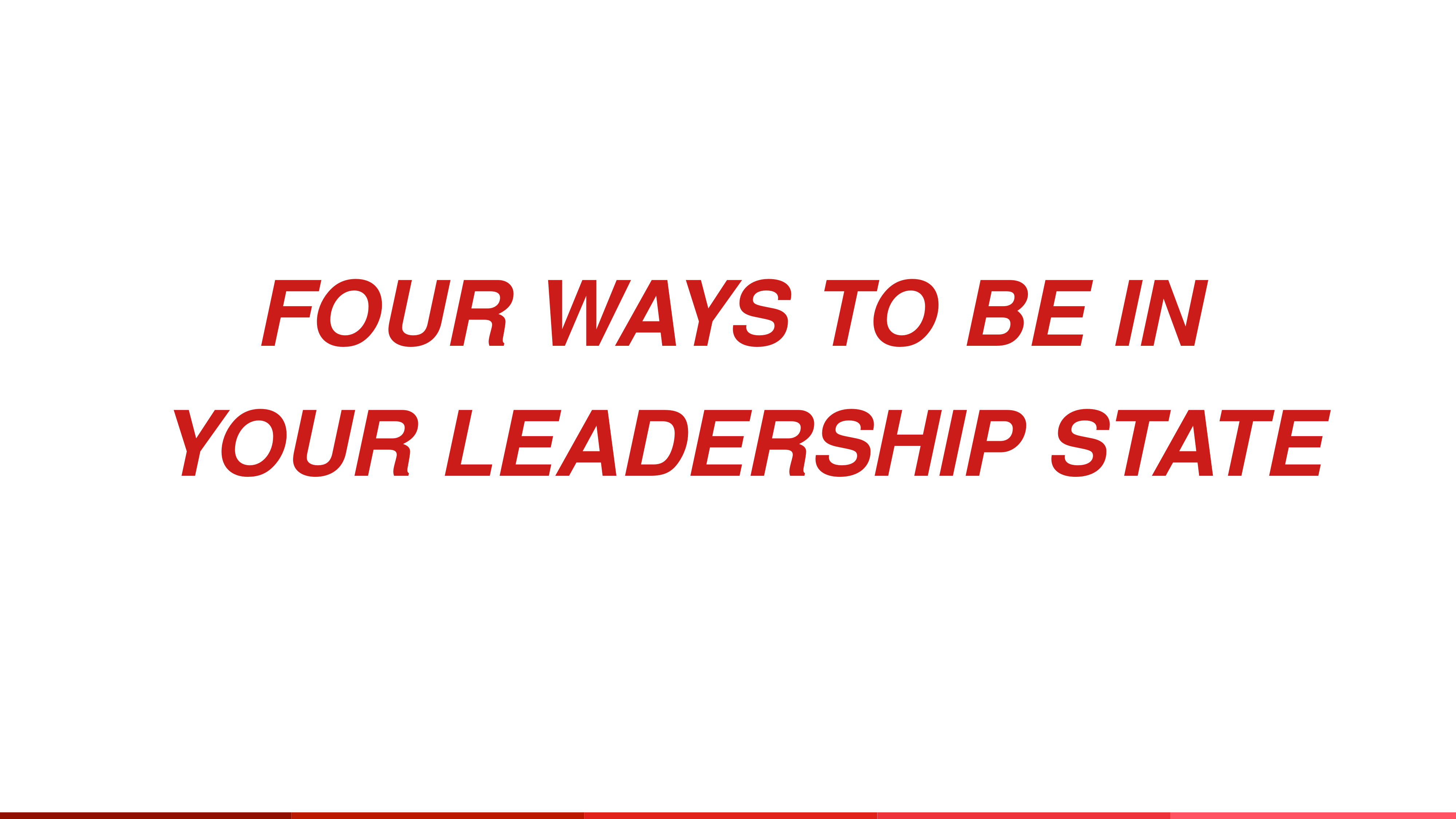

Welcome To The Workshop!
FOUR WAYS TO BE IN
YOUR LEADERSHIP STATE